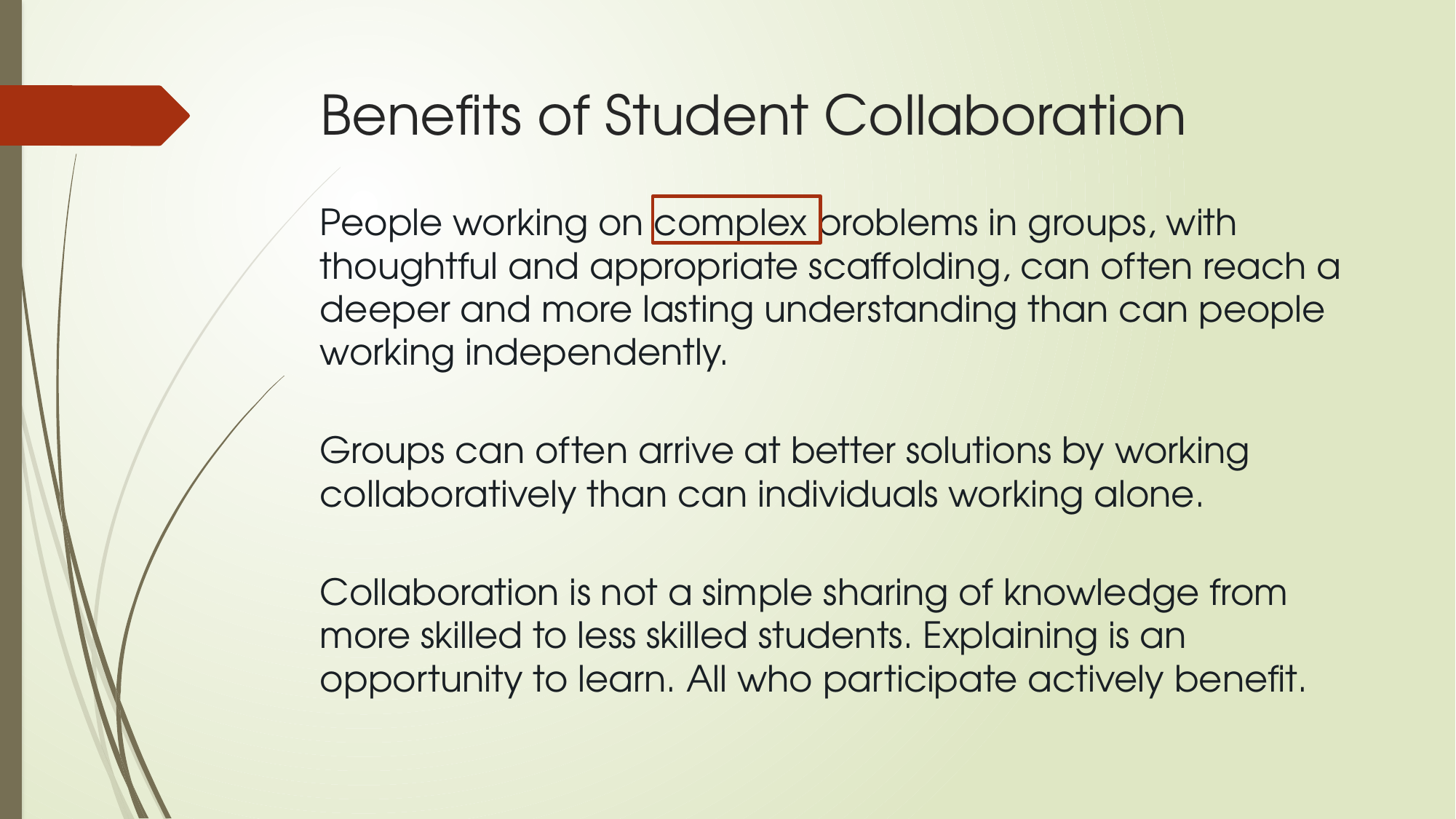

# Benefits of Student Collaboration
People working on complex problems in groups, with thoughtful and appropriate scaffolding, can often reach a deeper and more lasting understanding than can people working independently.

Groups can often arrive at better solutions by working collaboratively than can individuals working alone.

Collaboration is not a simple sharing of knowledge from more skilled to less skilled students. Explaining is an opportunity to learn. All who participate actively benefit.